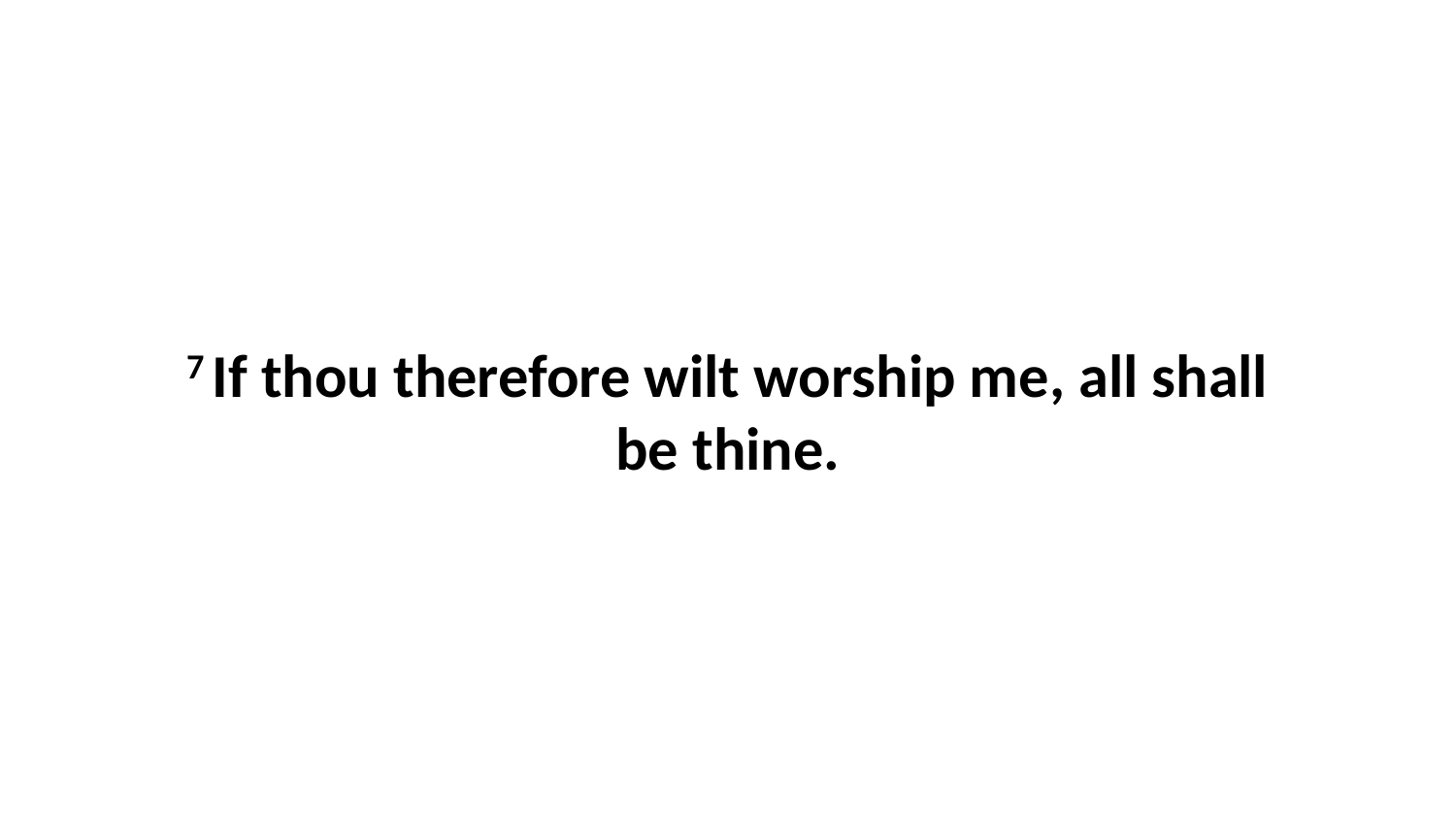

7 If thou therefore wilt worship me, all shall be thine.